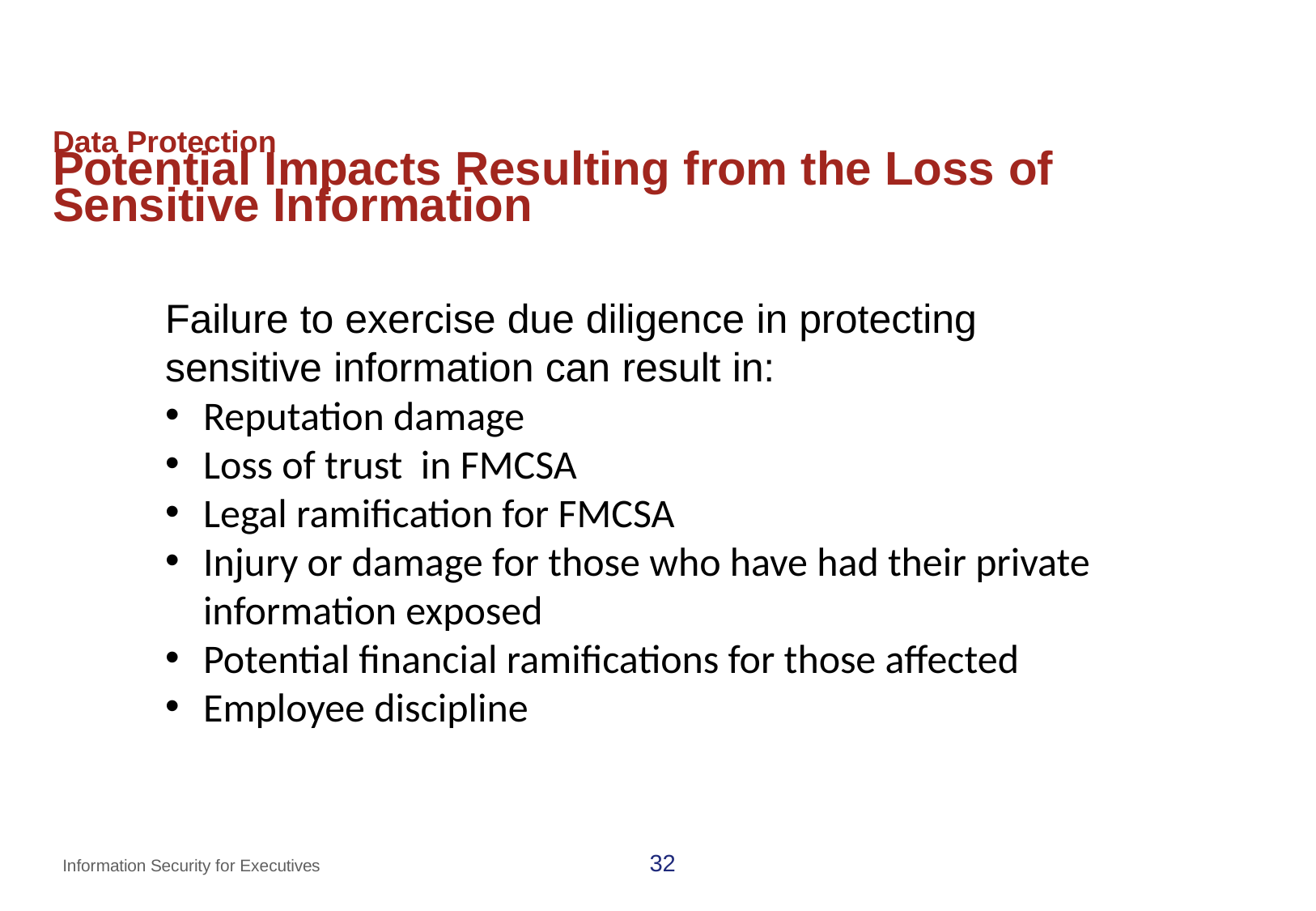

# Data Protection Potential Impacts Resulting from the Loss of Sensitive Information
Failure to exercise due diligence in protecting sensitive information can result in:
Reputation damage
Loss of trust  in FMCSA
Legal ramification for FMCSA
Injury or damage for those who have had their private information exposed
Potential financial ramifications for those affected
Employee discipline

32
Information Security for Executives